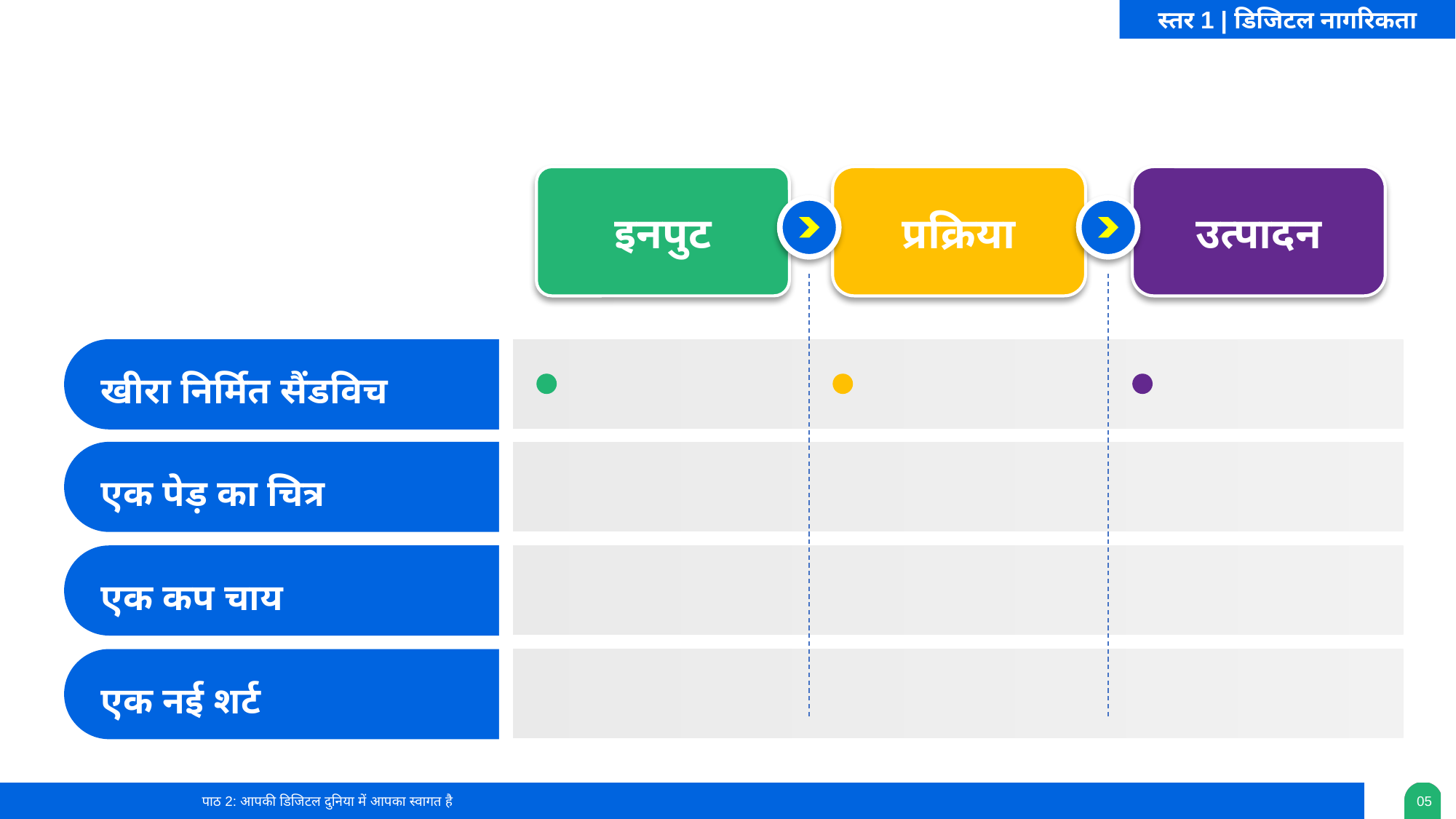

स्तर 1 | डिजिटल नागरिकता
प्रक्रिया
उत्पादन
इनपुट

खीरा निर्मित सैंडविच

एक पेड़ का चित्र

एक कप चाय

एक नई शर्ट
पाठ 2: आपकी डिजिटल दुनिया में आपका स्वागत है
05